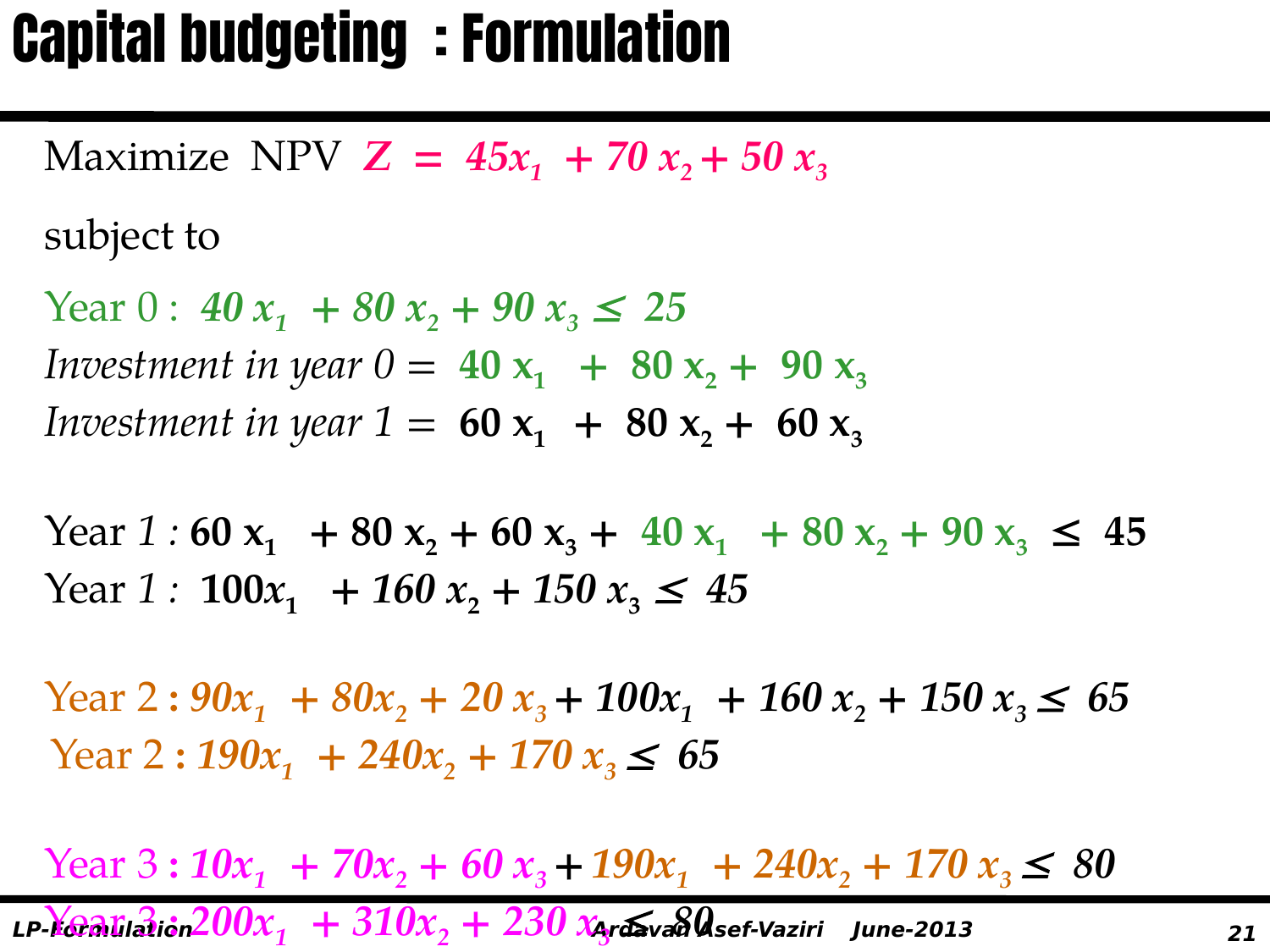

Capital budgeting  : Formulation

Maximize  NPV  Z  =  45x1  + 70 x2 + 50 x3
subject to
Year 0 :  40 x1   + 80 x2 + 90 x3 ≤  25
Investment in year 0 =  40 x1   +  80 x2 +  90 x3
Investment in year 1 =  60 x1   +  80 x2 +  60 x3

Year 1 : 60 x1   + 80 x2 + 60 x3 +  40 x1   + 80 x2 + 90 x3  ≤  45
Year 1 :  100x1   + 160 x2 + 150 x3 ≤  45

Year 2 : 90x1   + 80x2 + 20 x3 + 100x1   + 160 x2 + 150 x3 ≤  65
 Year 2 : 190x1   + 240x2 + 170 x3 ≤  65

Year 3 : 10x1   + 70x2 + 60 x3 + 190x1   + 240x2 + 170 x3 ≤  80
Year 3 : 200x1   + 310x2 + 230 x3 ≤  80
x1 , x2, x3 ≥   0.